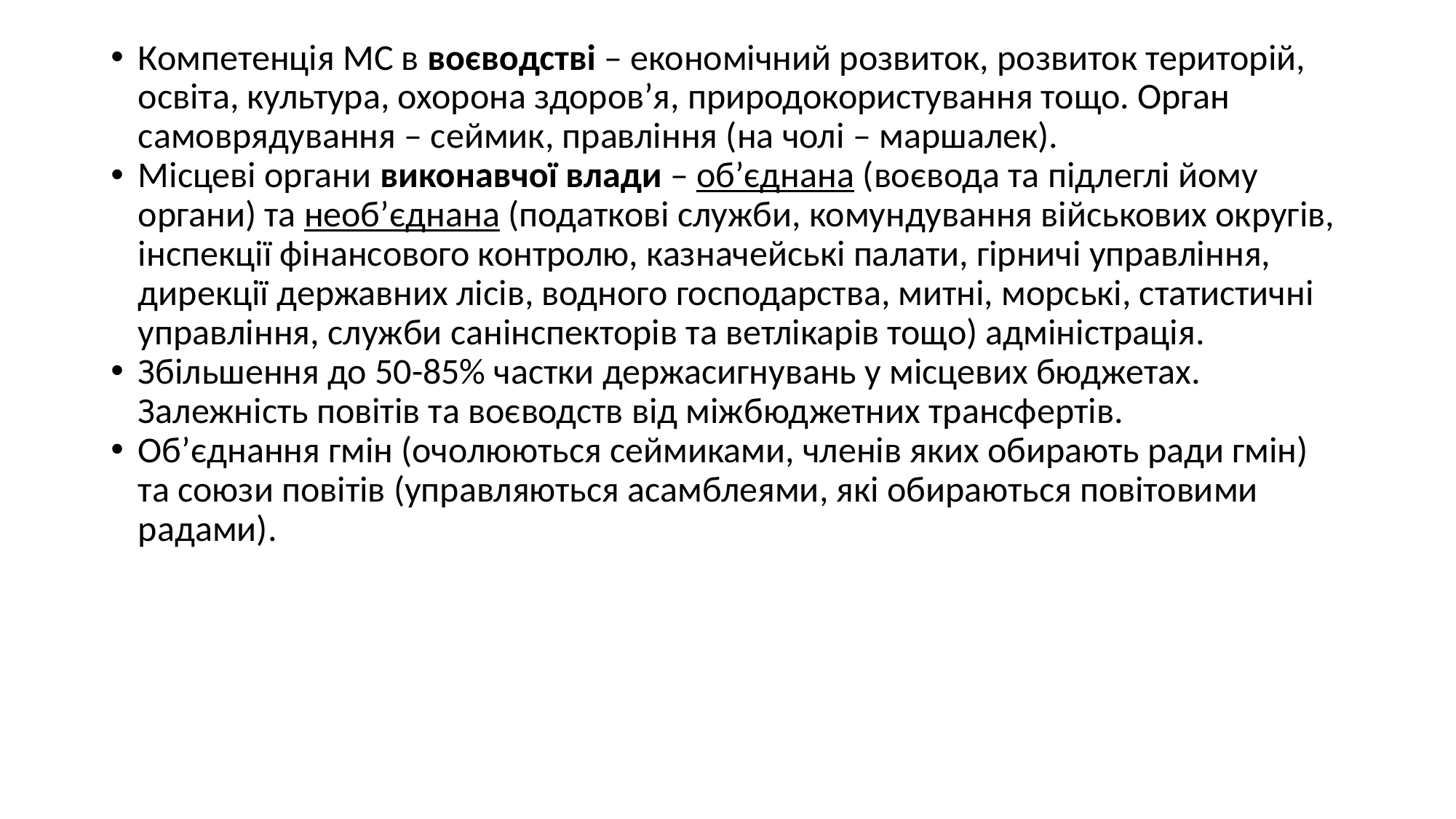

Компетенція МС в воєводстві – економічний розвиток, розвиток територій, освіта, культура, охорона здоров’я, природокористування тощо. Орган самоврядування – сеймик, правління (на чолі – маршалек).
Місцеві органи виконавчої влади – об’єднана (воєвода та підлеглі йому органи) та необ’єднана (податкові служби, комундування військових округів, інспекції фінансового контролю, казначейські палати, гірничі управління, дирекції державних лісів, водного господарства, митні, морські, статистичні управління, служби санінспекторів та ветлікарів тощо) адміністрація.
Збільшення до 50-85% частки держасигнувань у місцевих бюджетах. Залежність повітів та воєводств від міжбюджетних трансфертів.
Об’єднання гмін (очолюються сеймиками, членів яких обирають ради гмін) та союзи повітів (управляються асамблеями, які обираються повітовими радами).